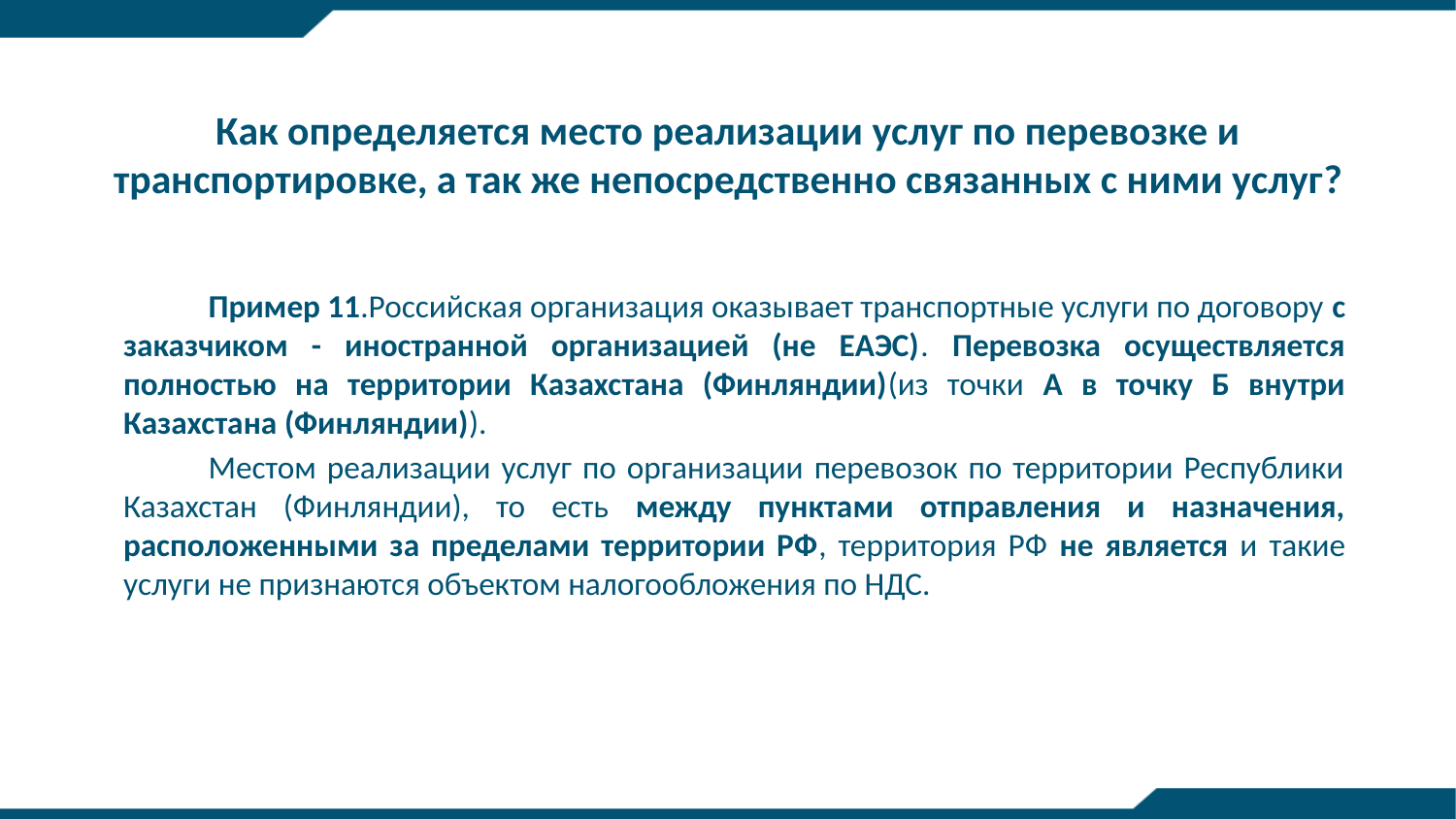

# Как определяется место реализации услуг по перевозке и транспортировке, а так же непосредственно связанных с ними услуг?
Пример 11.Российская организация оказывает транспортные услуги по договору с заказчиком - иностранной организацией (не ЕАЭС). Перевозка осуществляется полностью на территории Казахстана (Финляндии)(из точки А в точку Б внутри Казахстана (Финляндии)).
Местом реализации услуг по организации перевозок по территории Республики Казахстан (Финляндии), то есть между пунктами отправления и назначения, расположенными за пределами территории РФ, территория РФ не является и такие услуги не признаются объектом налогообложения по НДС.